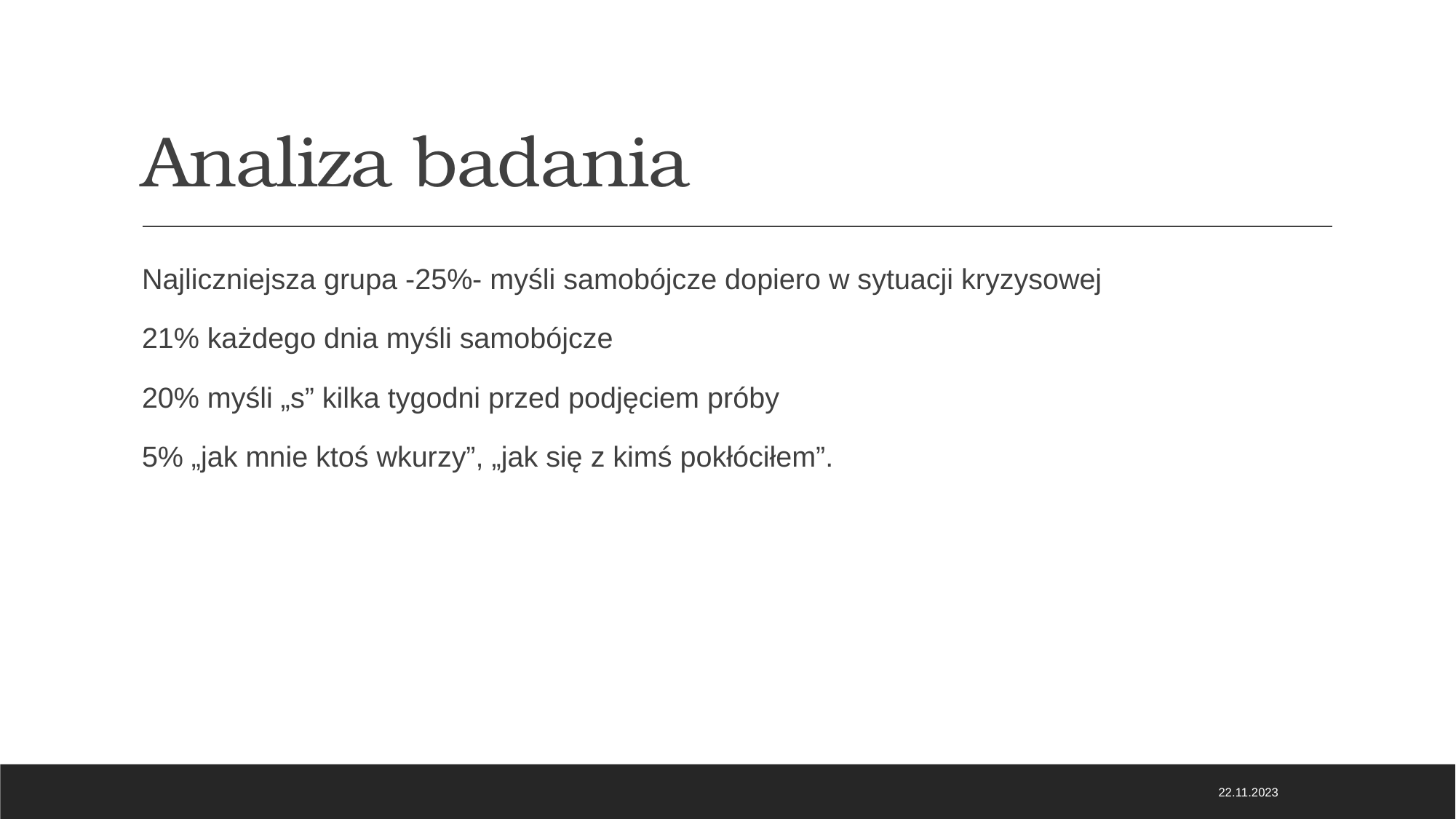

# Analiza badania
Najliczniejsza grupa -25%- myśli samobójcze dopiero w sytuacji kryzysowej
21% każdego dnia myśli samobójcze
20% myśli „s” kilka tygodni przed podjęciem próby
5% „jak mnie ktoś wkurzy”, „jak się z kimś pokłóciłem”.
22.11.2023